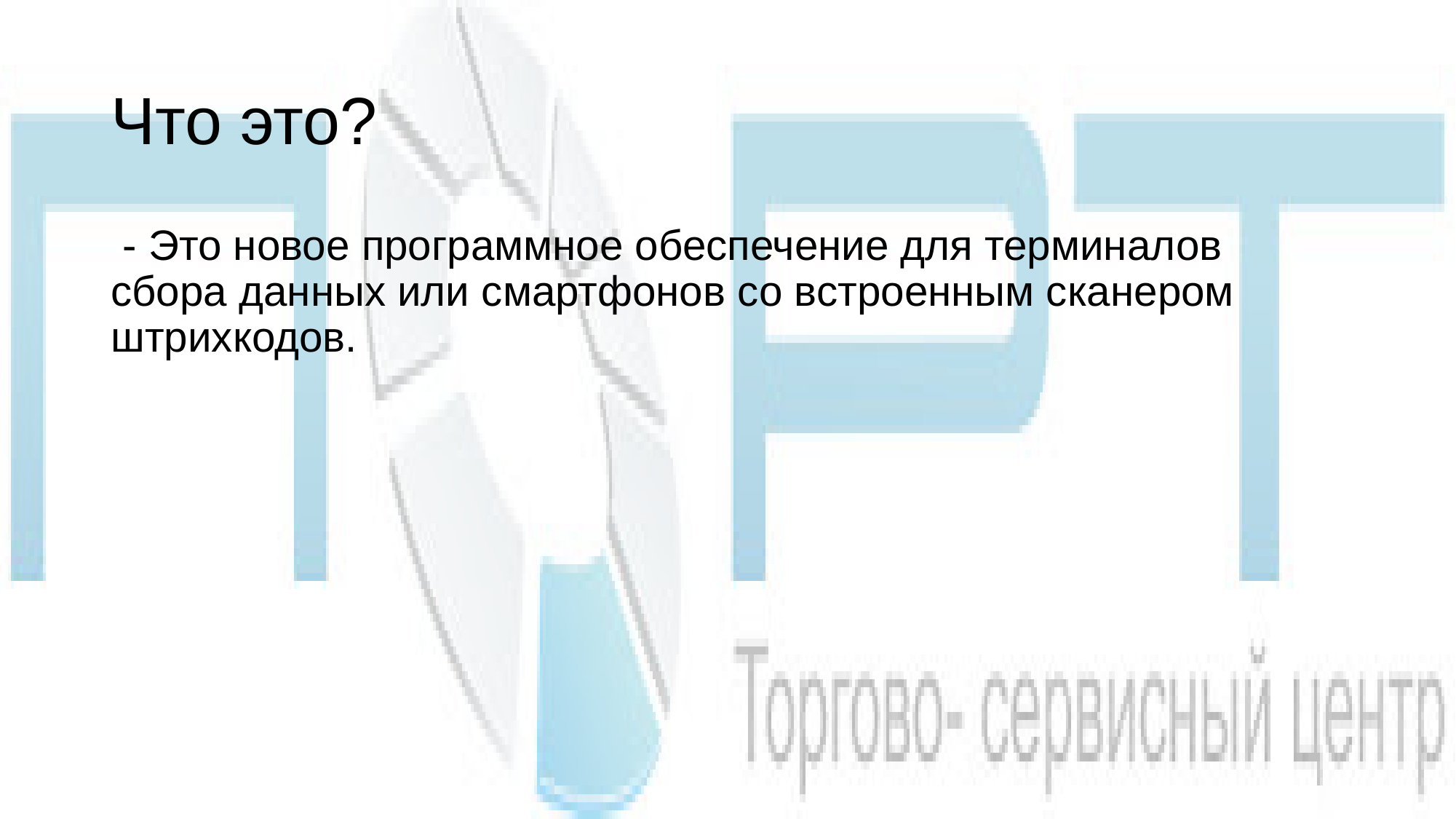

# Что это?
 - Это новое программное обеспечение для терминалов сбора данных или смартфонов со встроенным сканером штрихкодов.